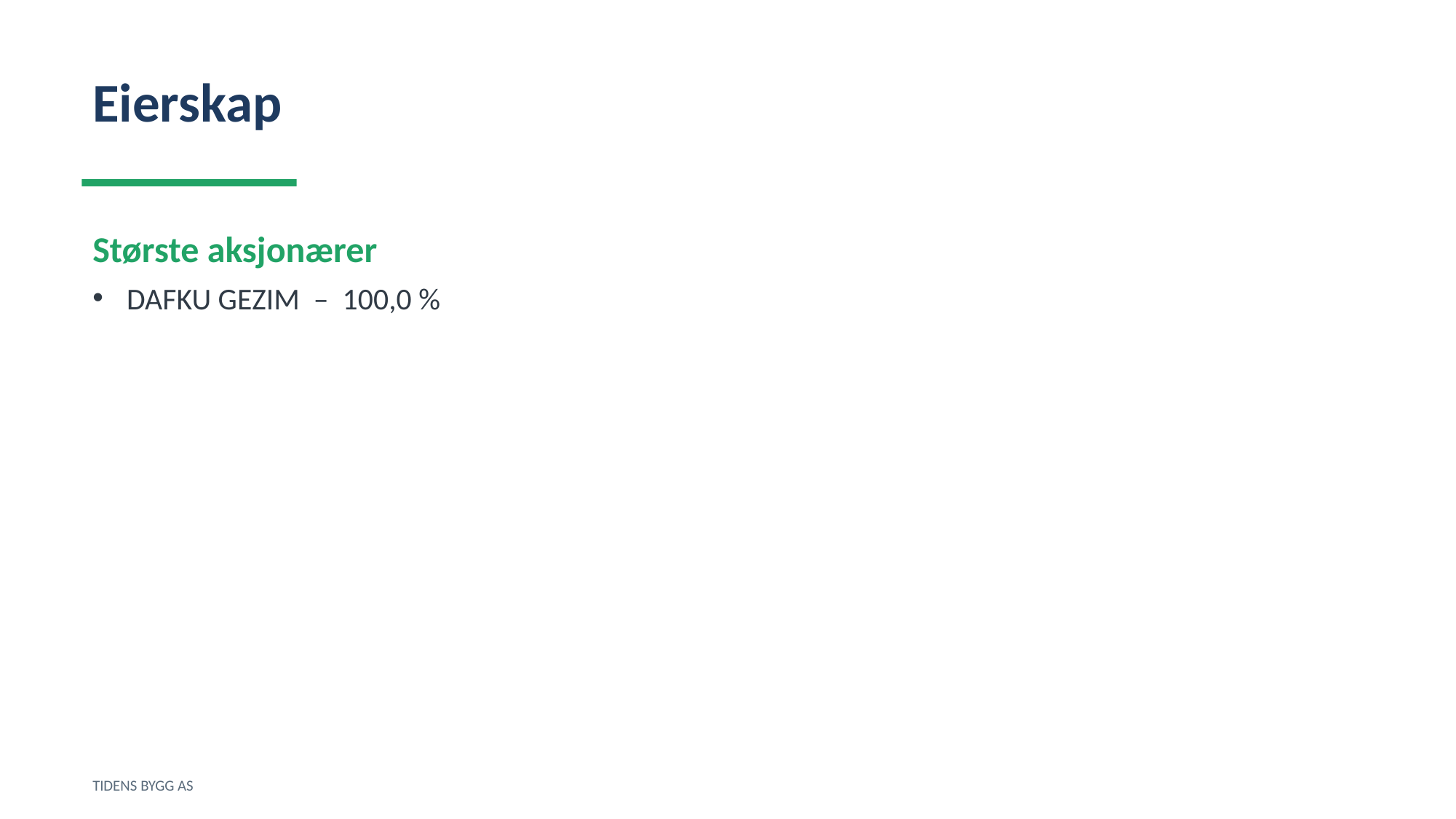

Eierskap

Største aksjonærer
DAFKU GEZIM  –  100,0 %
TIDENS BYGG AS